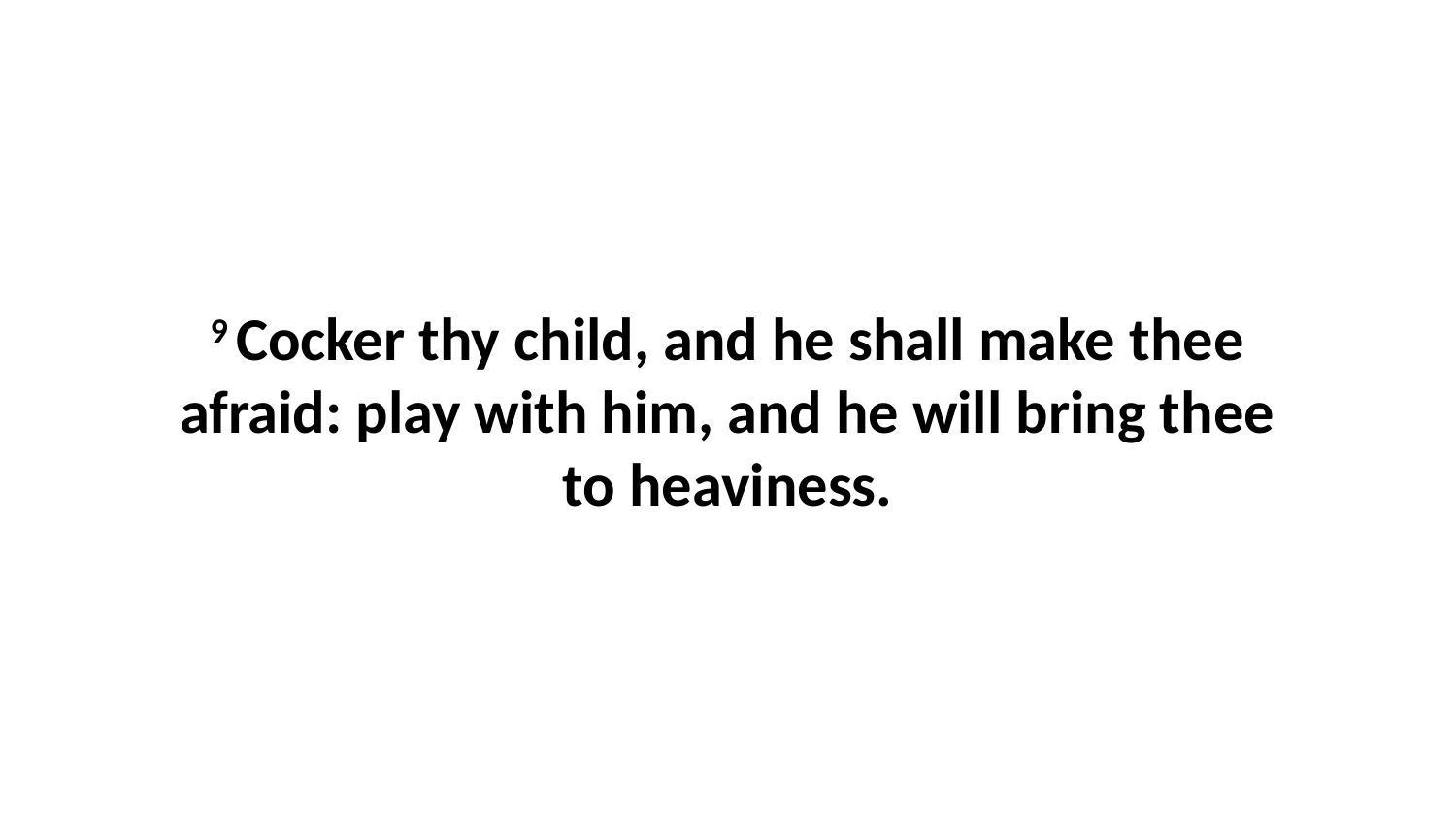

9 Cocker thy child, and he shall make thee afraid: play with him, and he will bring thee to heaviness.